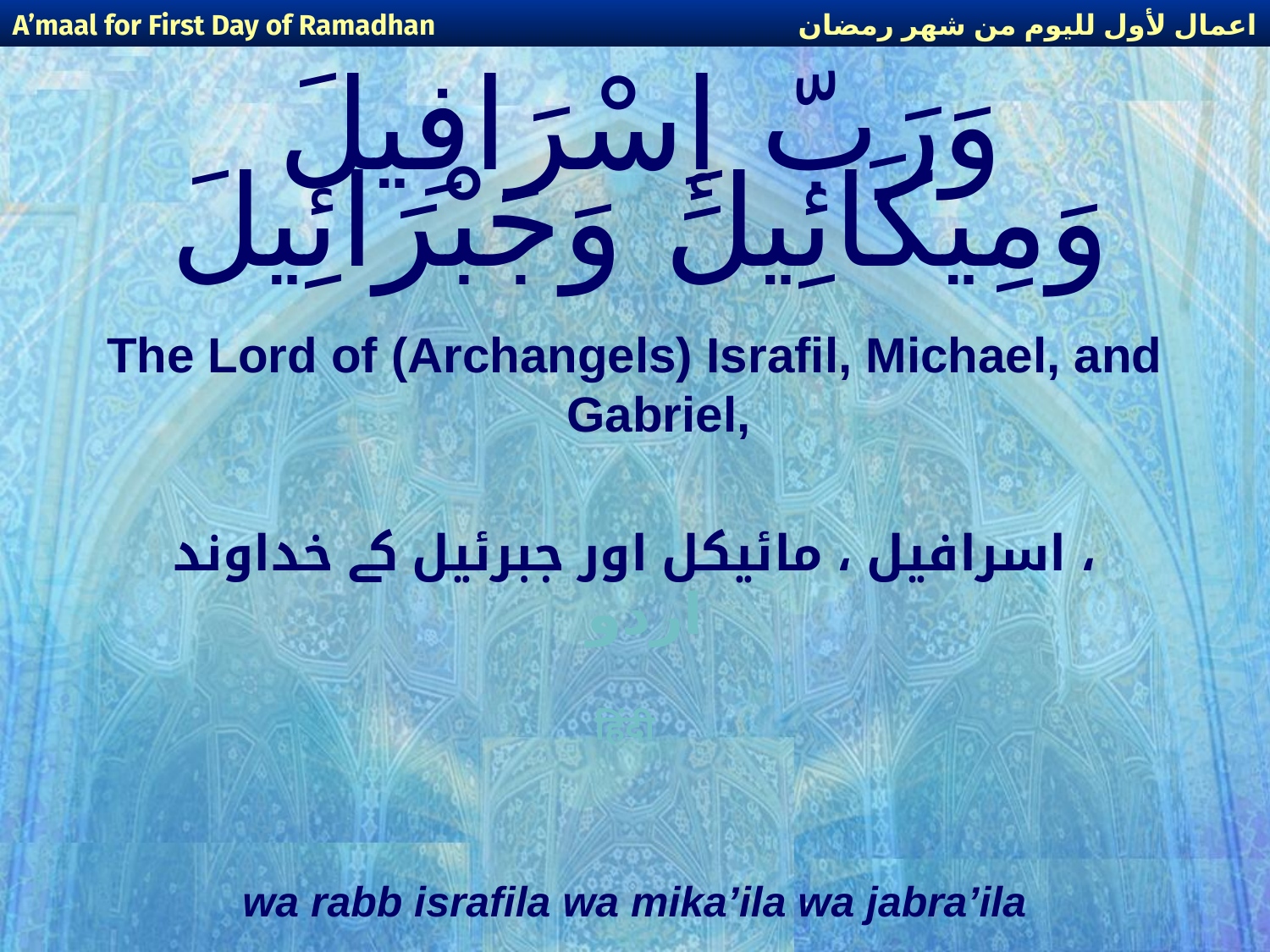

اعمال لأول لليوم من شهر رمضان
A’maal for First Day of Ramadhan
# وَرَبّ إِسْرَافِيلَ وَمِيكَائِيلَ وَجَبْرَائِيلَ
The Lord of (Archangels) Israfil, Michael, and Gabriel,

اسرافیل ، مائیکل اور جبرئیل کے خداوند ،

اردو
हिंदी
wa rabb israfila wa mika’ila wa jabra’ila